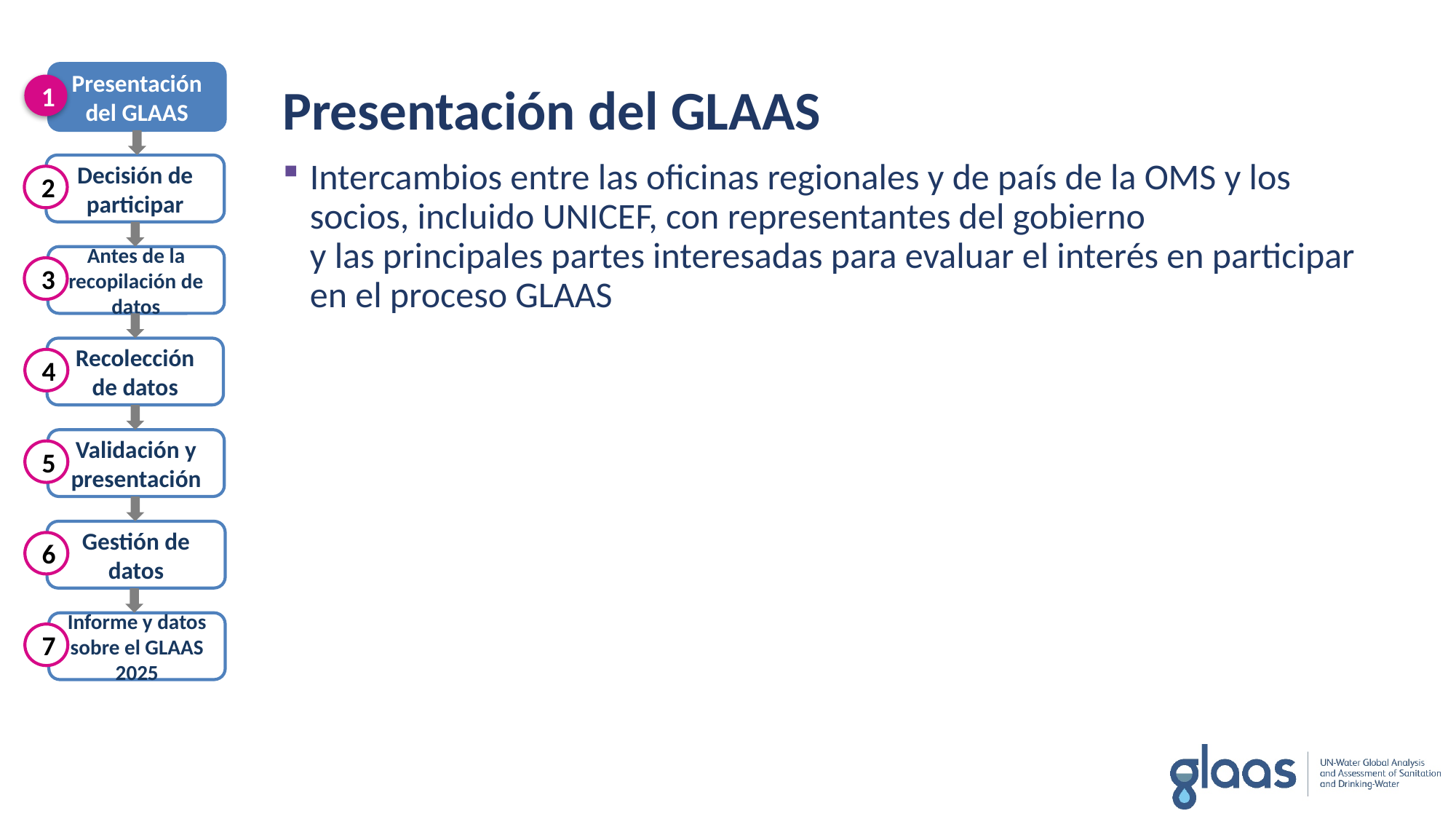

Presentación del GLAAS
Presentación del GLAAS
Decisión de participar
Antes de la recopilación de datos
Recolección de datos
Validación y presentación
Gestión de datos
Informe y datos sobre el GLAAS 2025
1
2
3
4
5
6
7

Intercambios entre las oficinas regionales y de país de la OMS y los socios, incluido UNICEF, con representantes del gobierno
y las principales partes interesadas para evaluar el interés en participar en el proceso GLAAS